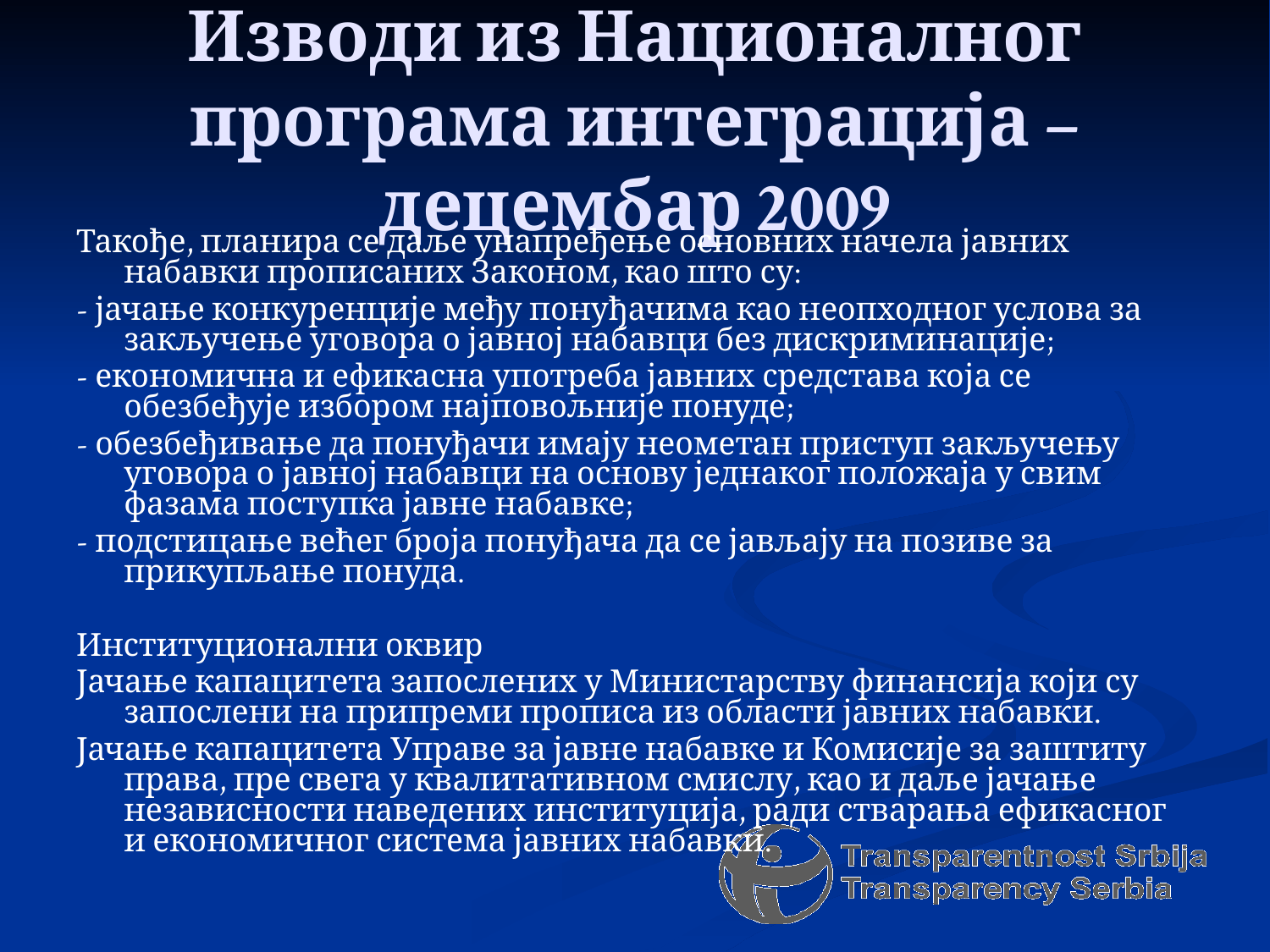

# Изводи из Националног програма интеграција – децембар 2009
Такође, планира се даље унапређење основних начела јавних набавки прописаних Законом, као што су:
- јачање конкуренције међу понуђачима као неопходног услова за закључење уговора о јавној набавци без дискриминације;
- економична и ефикасна употреба јавних средстава која се обезбеђује избором најповољније понуде;
- обезбеђивање да понуђачи имају неометан приступ закључењу уговора о јавној набавци на основу једнаког положаја у свим фазама поступка јавне набавке;
- подстицање већег броја понуђача да се јављају на позиве за прикупљање понуда.

Институционални оквир
Јачање капацитета запослених у Министарству финансија који су запослени на припреми прописа из области јавних набавки.
Јачање капацитета Управе за јавне набавке и Комисије за заштиту права, пре свега у квалитативном смислу, као и даље јачање независности наведених институција, ради стварања ефикасног и економичног система јавних набавки.